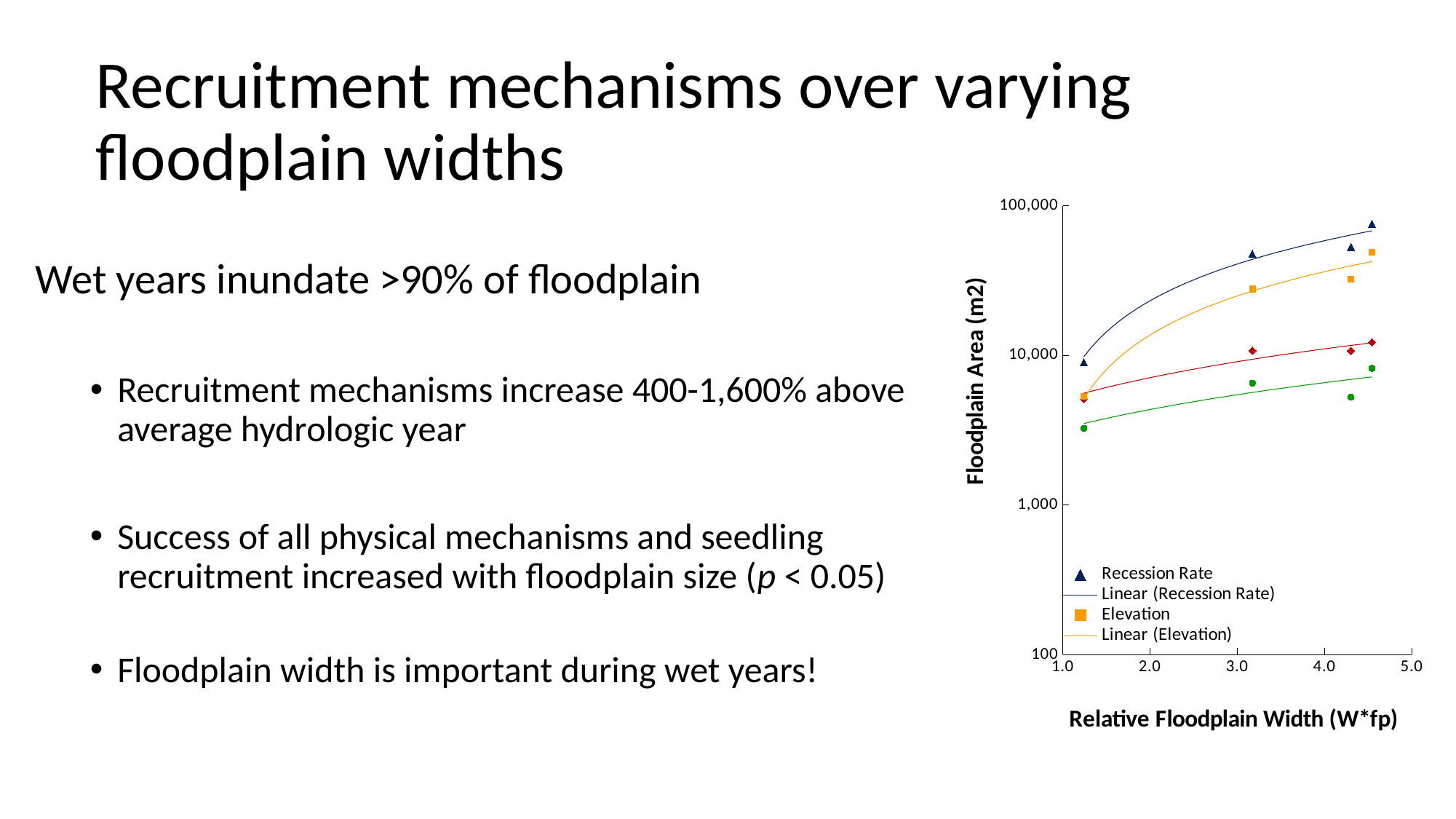

# Recruitment mechanisms over varying floodplain widths

### Chart

| Category | Recession Rate | Elevation | Shear Stress | Recruitment Success |
|---|---|---|---|---|
Wet years inundate >90% of floodplain

Recruitment mechanisms increase 400-1,600% above average hydrologic year

Success of all physical mechanisms and seedling recruitment increased with floodplain size (p < 0.05)

Floodplain width is important during wet years!